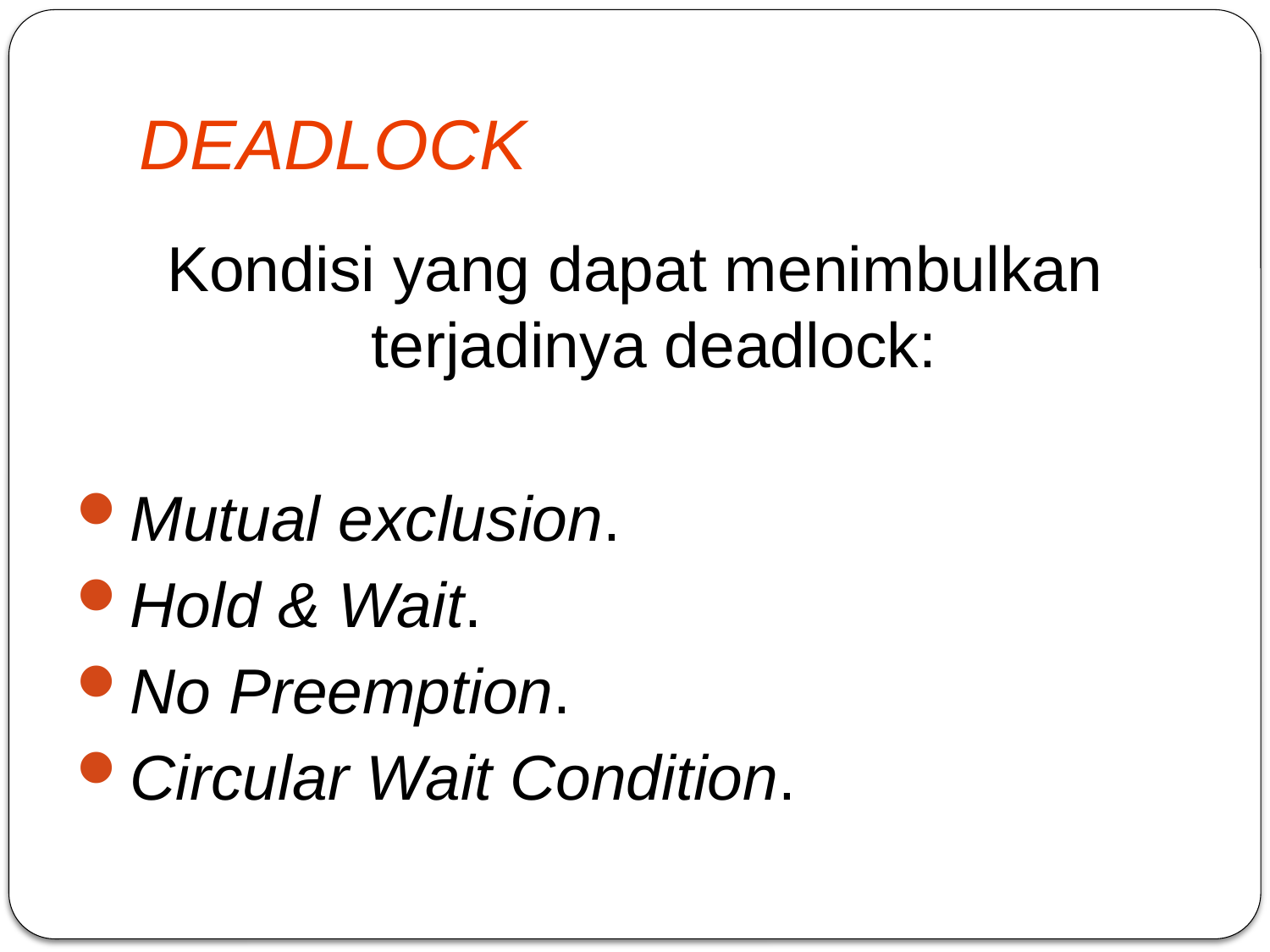

# DEADLOCK
Kondisi yang dapat menimbulkan terjadinya deadlock:

Mutual exclusion.
Hold & Wait.
No Preemption.
Circular Wait Condition.